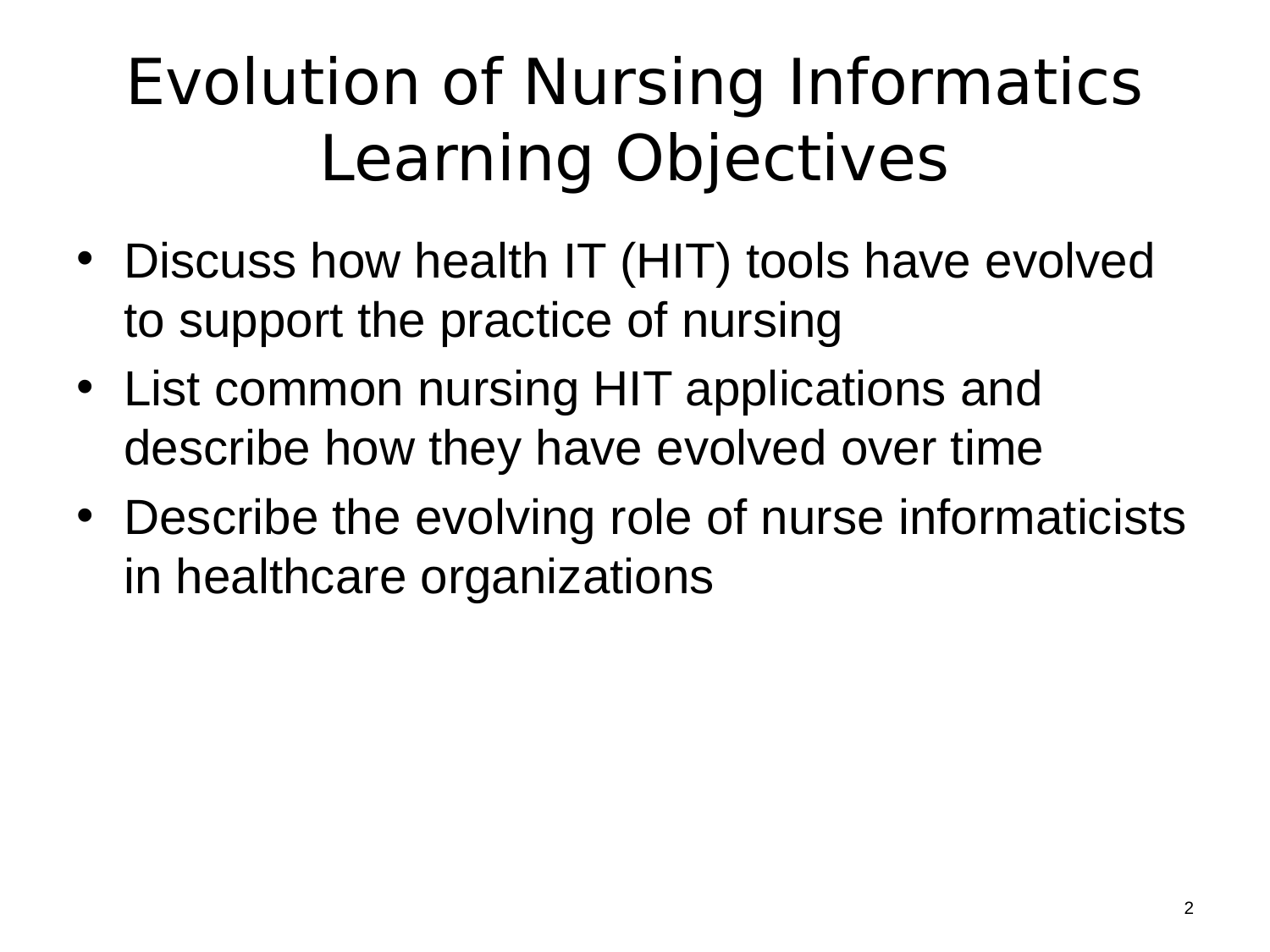

# Evolution of Nursing Informatics Learning Objectives
Discuss how health IT (HIT) tools have evolved to support the practice of nursing
List common nursing HIT applications and describe how they have evolved over time
Describe the evolving role of nurse informaticists in healthcare organizations
2